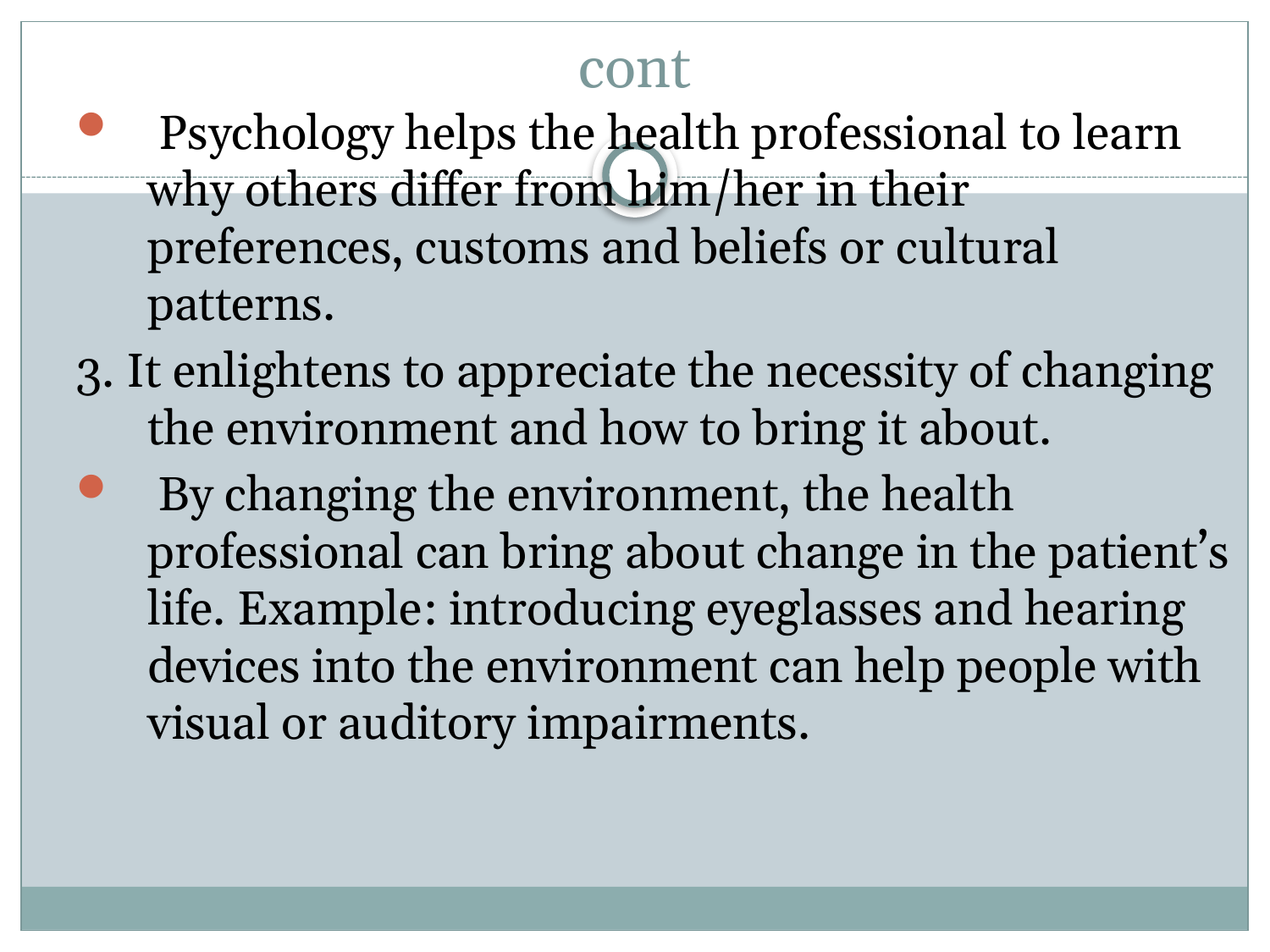

# cont
 Psychology helps the health professional to learn why others differ from him/her in their preferences, customs and beliefs or cultural patterns.
3. It enlightens to appreciate the necessity of changing the environment and how to bring it about.
 By changing the environment, the health professional can bring about change in the patient’s life. Example: introducing eyeglasses and hearing devices into the environment can help people with visual or auditory impairments.